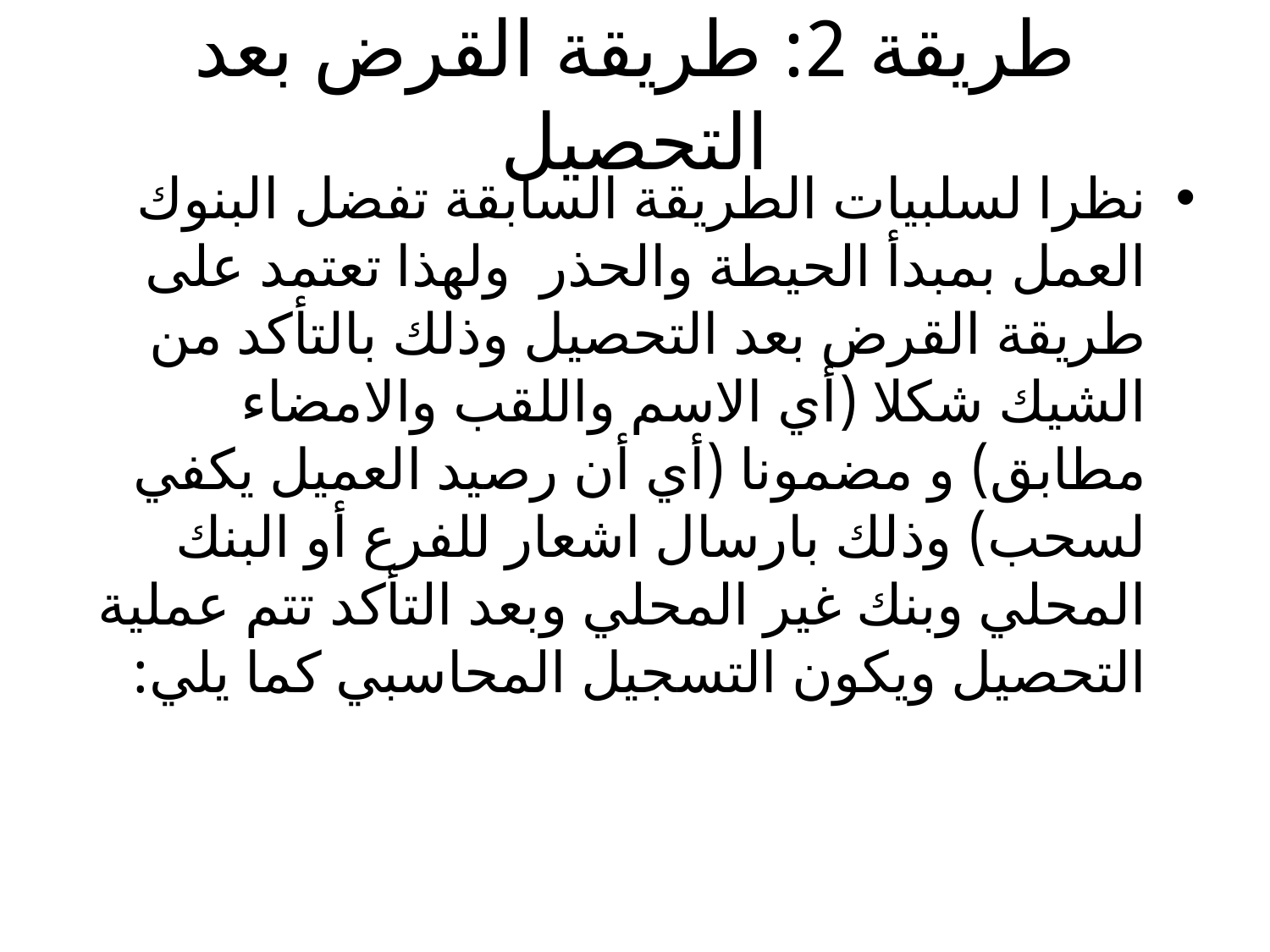

# طريقة 2: طريقة القرض بعد التحصيل
نظرا لسلبيات الطريقة السابقة تفضل البنوك العمل بمبدأ الحيطة والحذر  ولهذا تعتمد على طريقة القرض بعد التحصيل وذلك بالتأكد من الشيك شكلا (أي الاسم واللقب والامضاء مطابق) و مضمونا (أي أن رصيد العميل يكفي لسحب) وذلك بارسال اشعار للفرع أو البنك المحلي وبنك غير المحلي وبعد التأكد تتم عملية التحصيل ويكون التسجيل المحاسبي كما يلي: